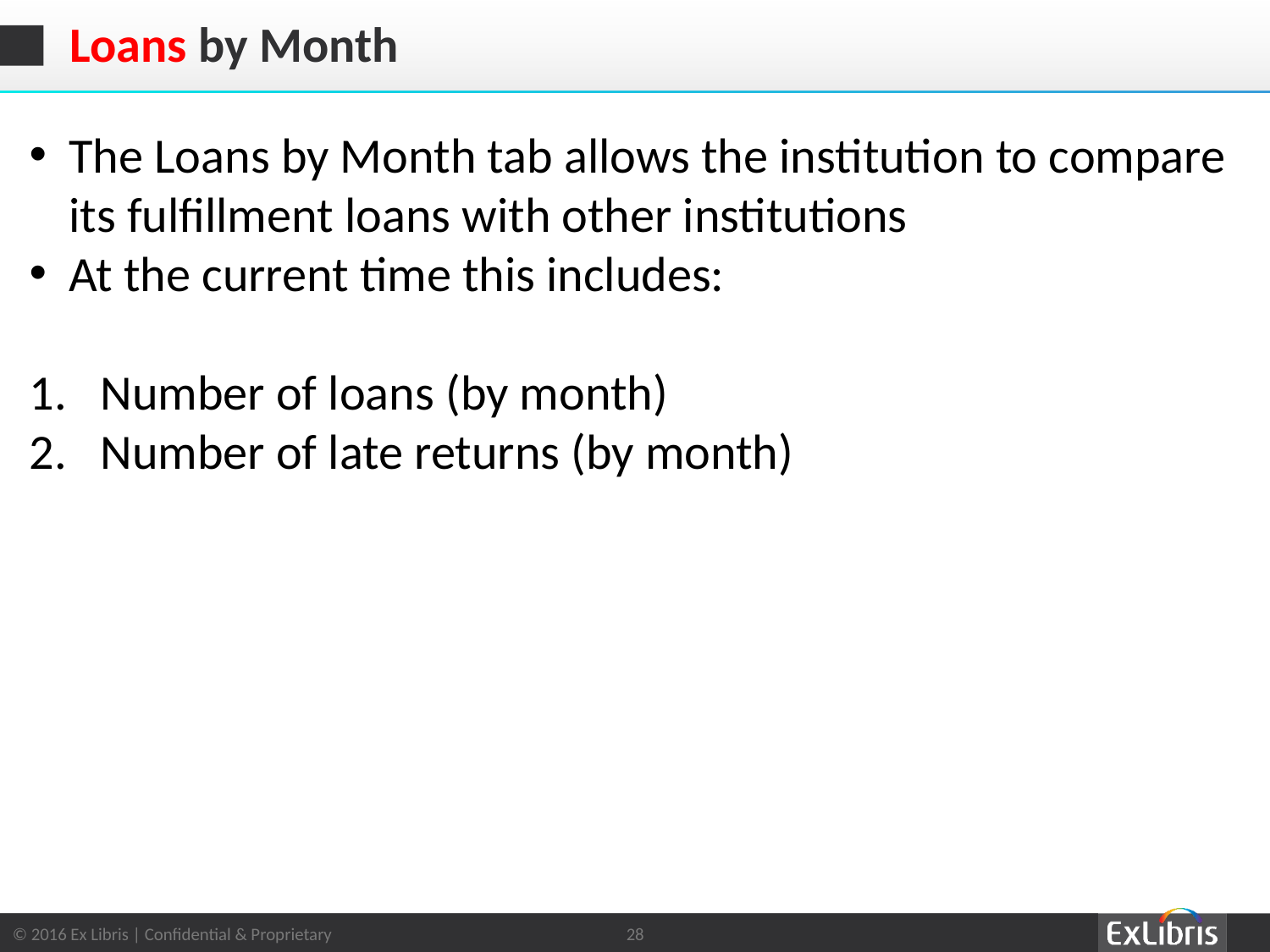

# Loans by Month
The Loans by Month tab allows the institution to compare its fulfillment loans with other institutions
At the current time this includes:
Number of loans (by month)
Number of late returns (by month)
28